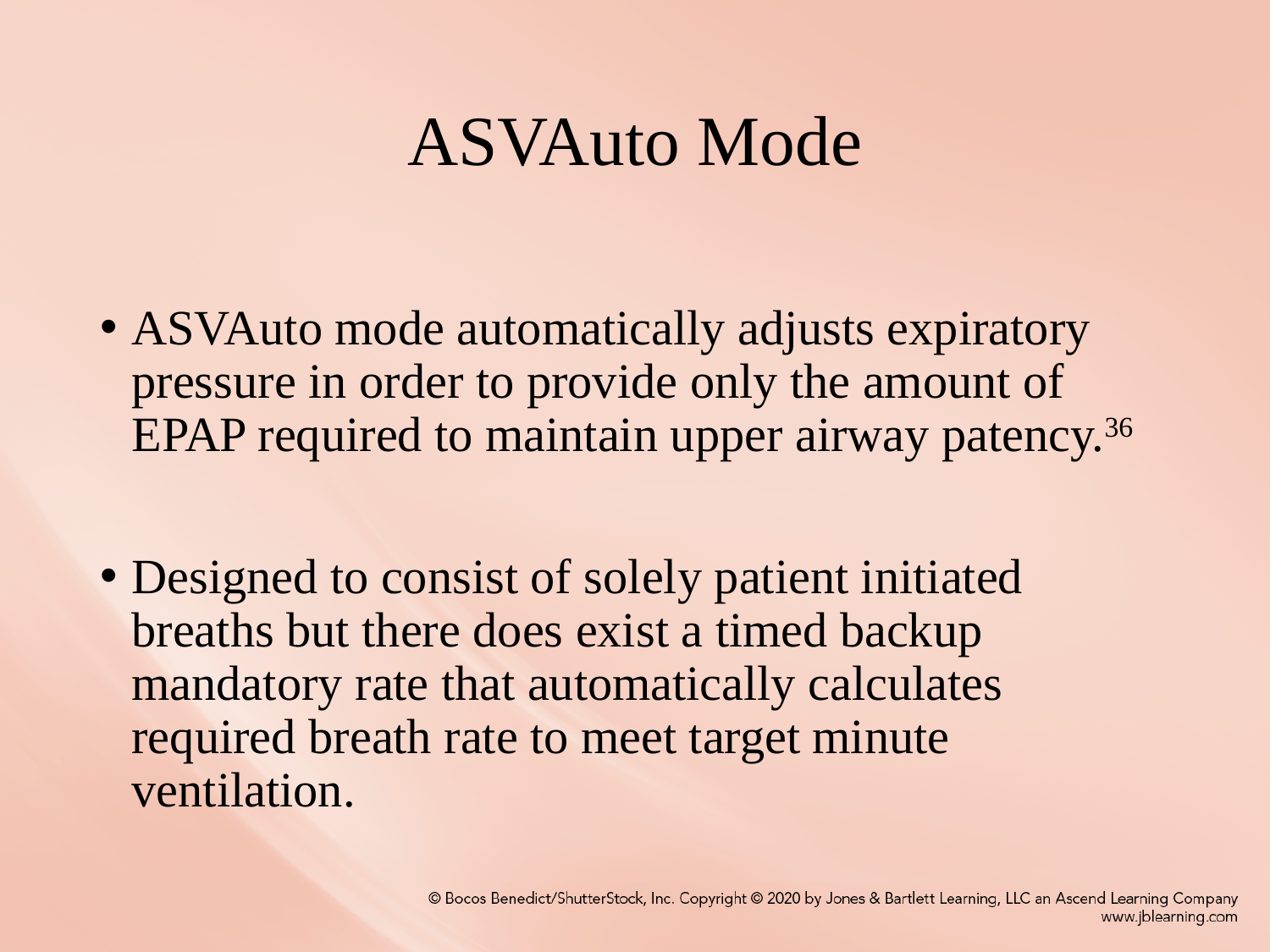

# ASVAuto Mode
ASVAuto mode automatically adjusts expiratory pressure in order to provide only the amount of EPAP required to maintain upper airway patency.36

Designed to consist of solely patient initiated breaths but there does exist a timed backup mandatory rate that automatically calculates required breath rate to meet target minute ventilation.